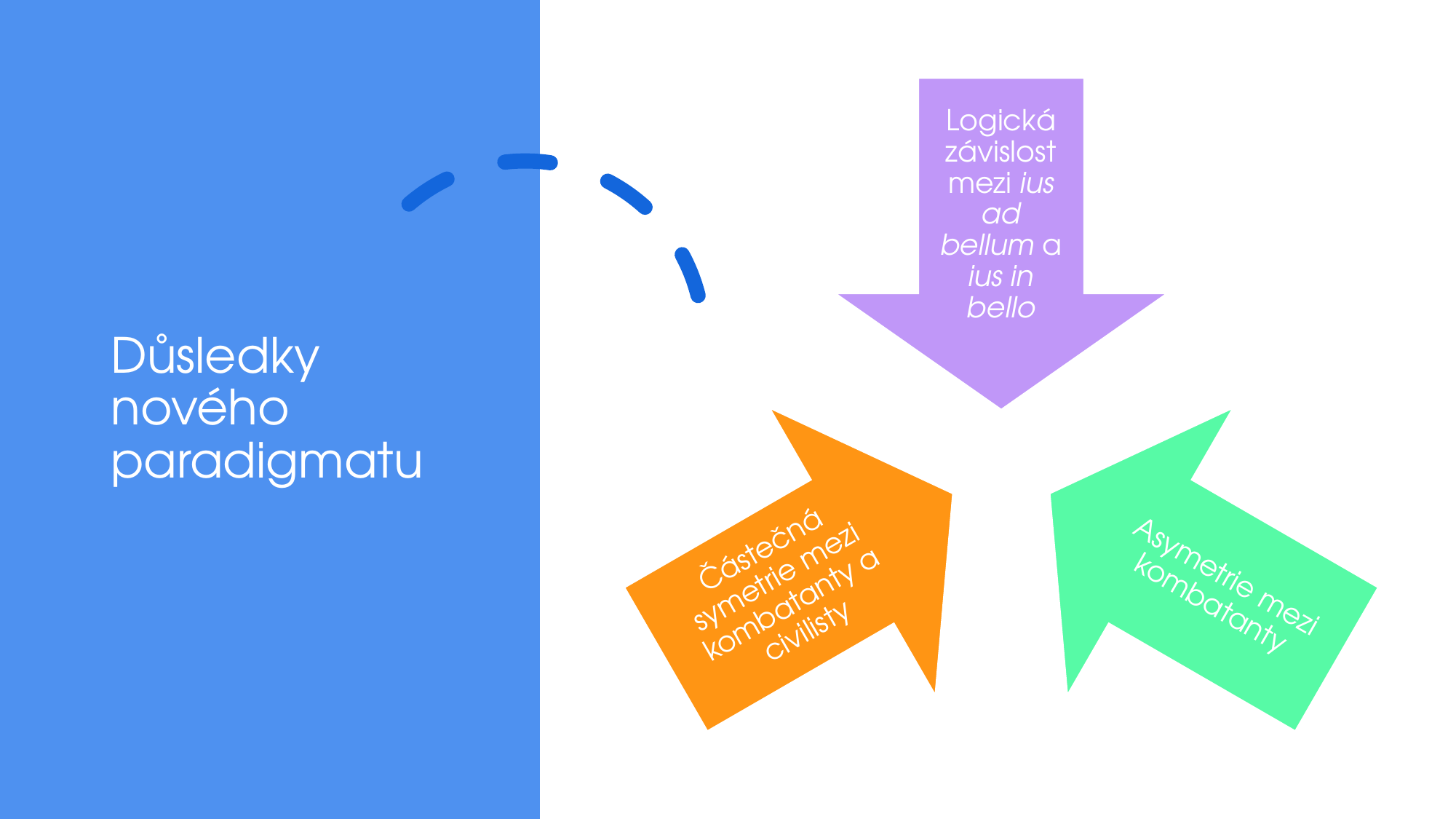

# Důsledky nového paradigmatu
Logická závislost mezi ius ad bellum a ius in bello
Asymetrie mezi kombatanty
Částečná symetrie mezi kombatanty a civilisty